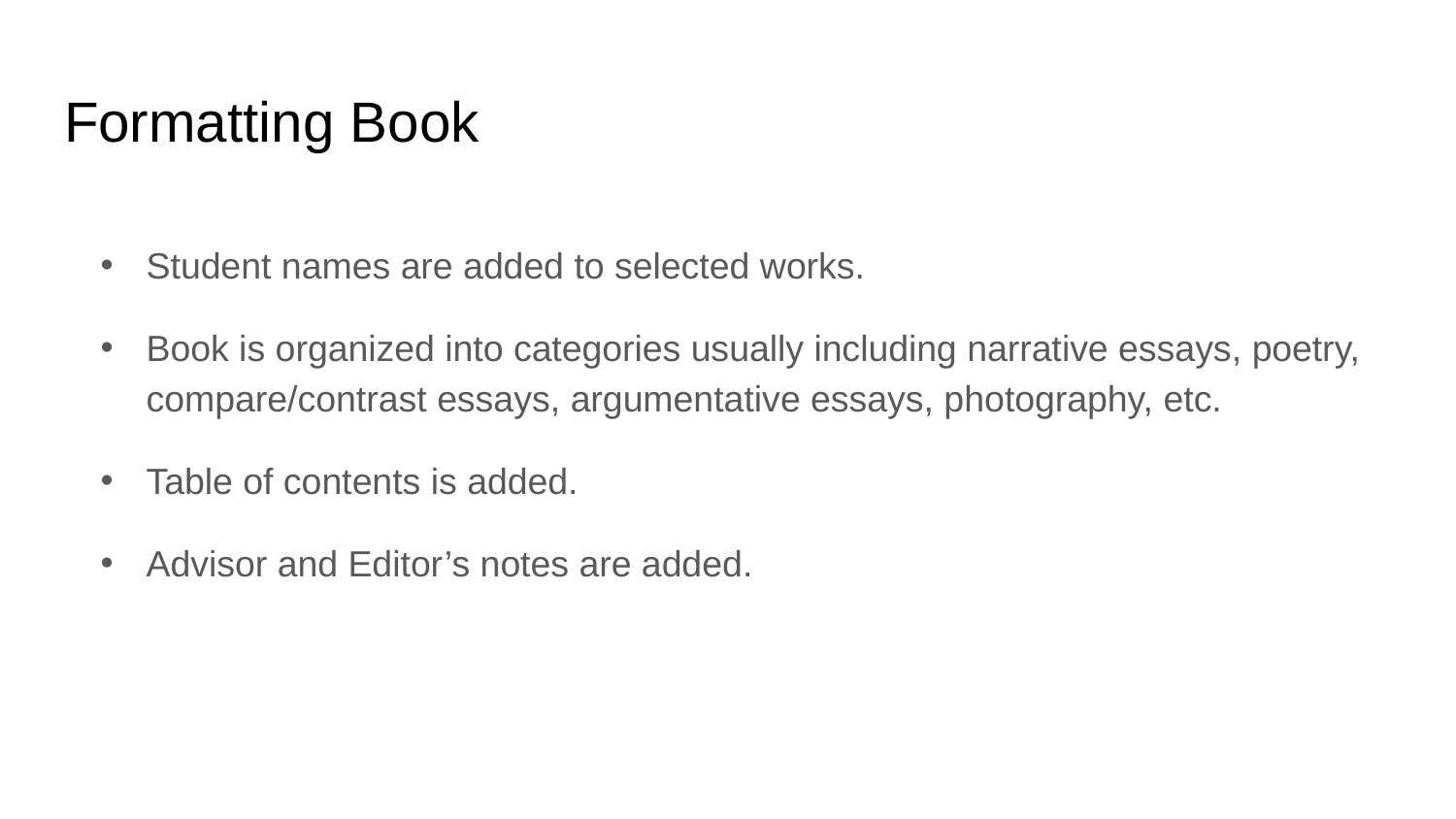

# Formatting Book
Student names are added to selected works.
Book is organized into categories usually including narrative essays, poetry, compare/contrast essays, argumentative essays, photography, etc.
Table of contents is added.
Advisor and Editor’s notes are added.